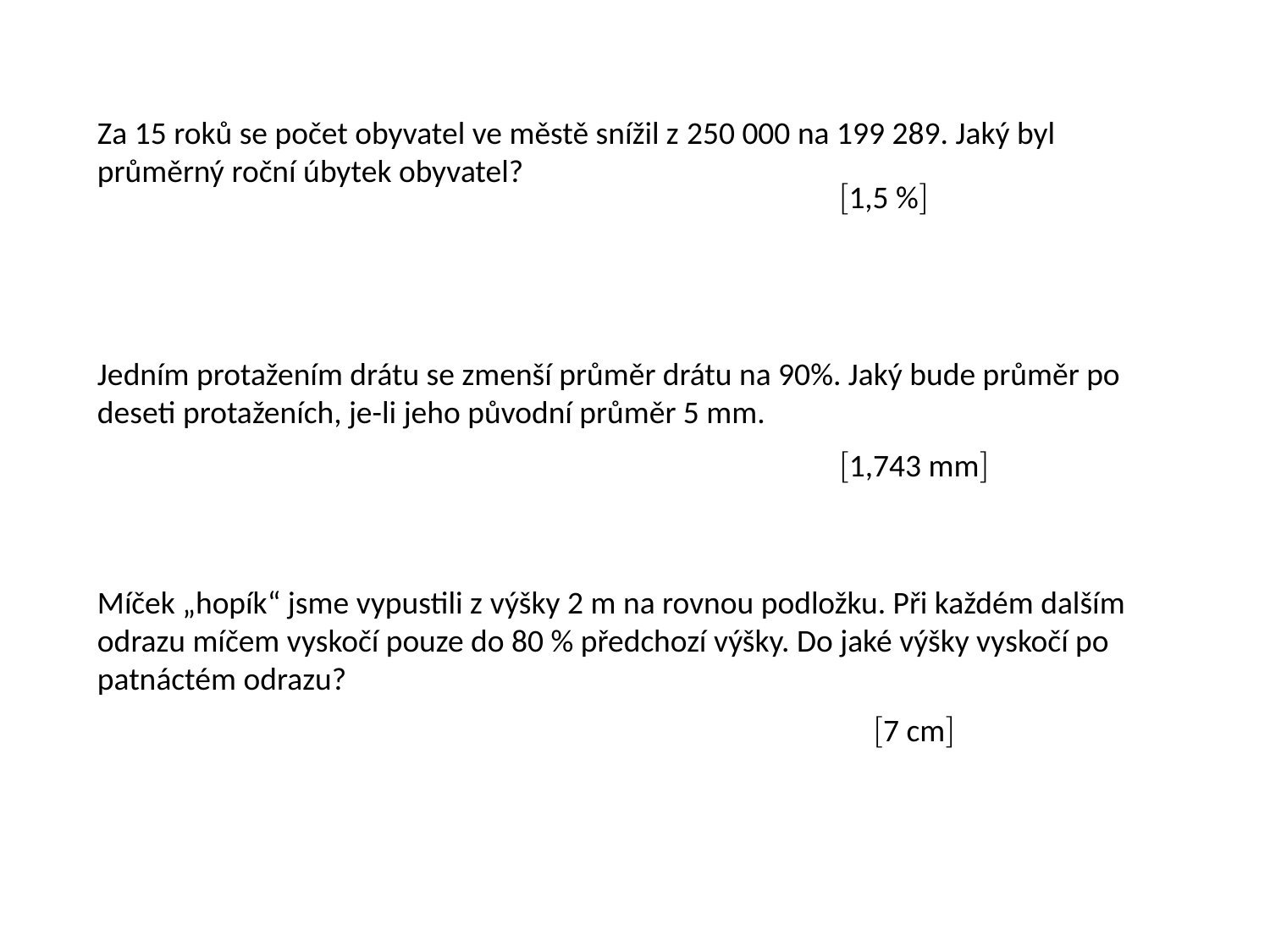

Za 15 roků se počet obyvatel ve městě snížil z 250 000 na 199 289. Jaký byl průměrný roční úbytek obyvatel?
[1,5 %]
Jedním protažením drátu se zmenší průměr drátu na 90%. Jaký bude průměr po deseti protaženích, je-li jeho původní průměr 5 mm.
[1,743 mm]
Míček „hopík“ jsme vypustili z výšky 2 m na rovnou podložku. Při každém dalším odrazu míčem vyskočí pouze do 80 % předchozí výšky. Do jaké výšky vyskočí po patnáctém odrazu?
[7 cm]